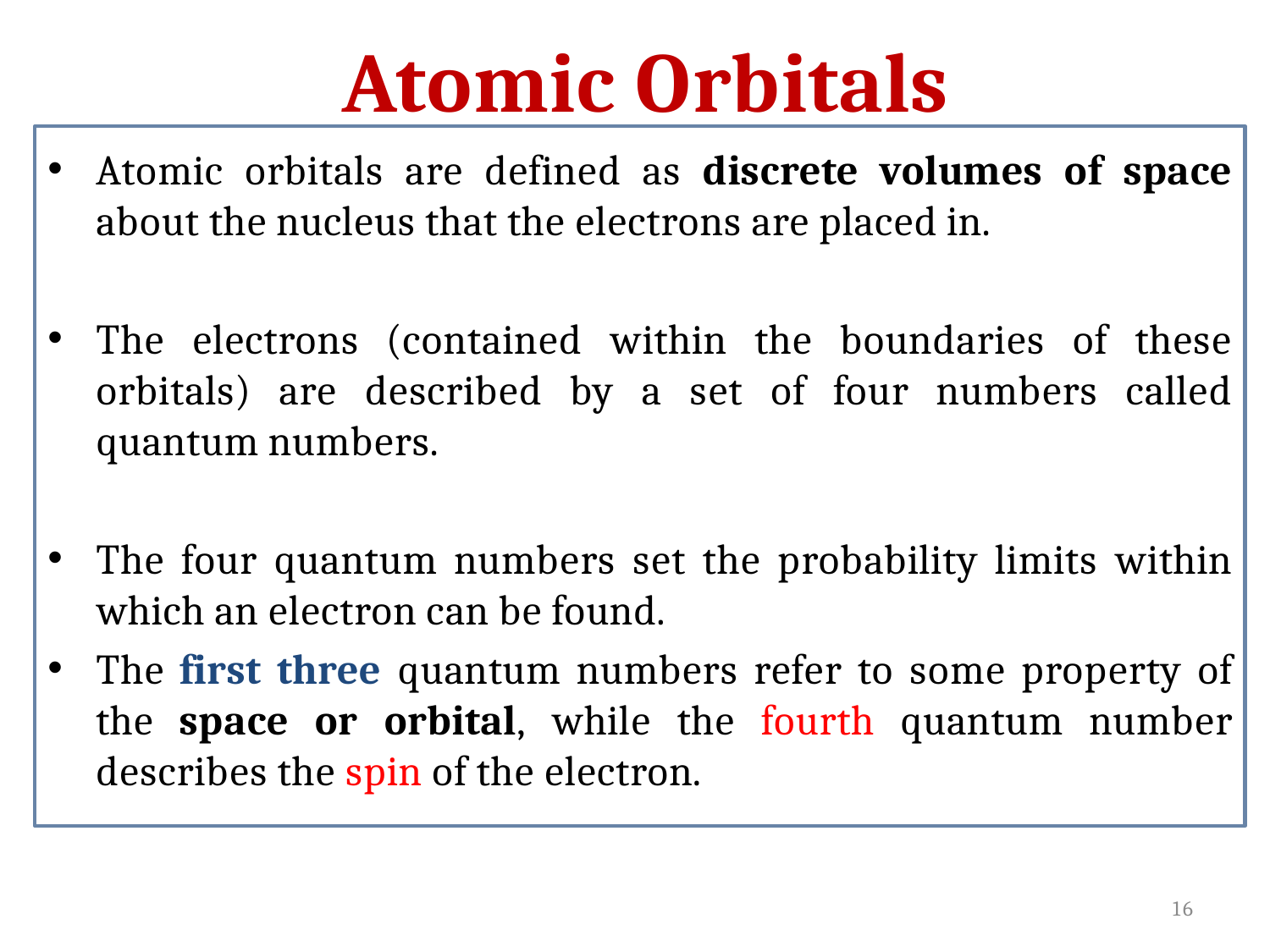

# Atomic Orbitals

Atomic orbitals are defined as discrete volumes of space about the nucleus that the electrons are placed in.

The electrons (contained within the boundaries of these orbitals) are described by a set of four numbers called quantum numbers.

The four quantum numbers set the probability limits within which an electron can be found.
The first three quantum numbers refer to some property of the space or orbital, while the fourth quantum number describes the spin of the electron.

16